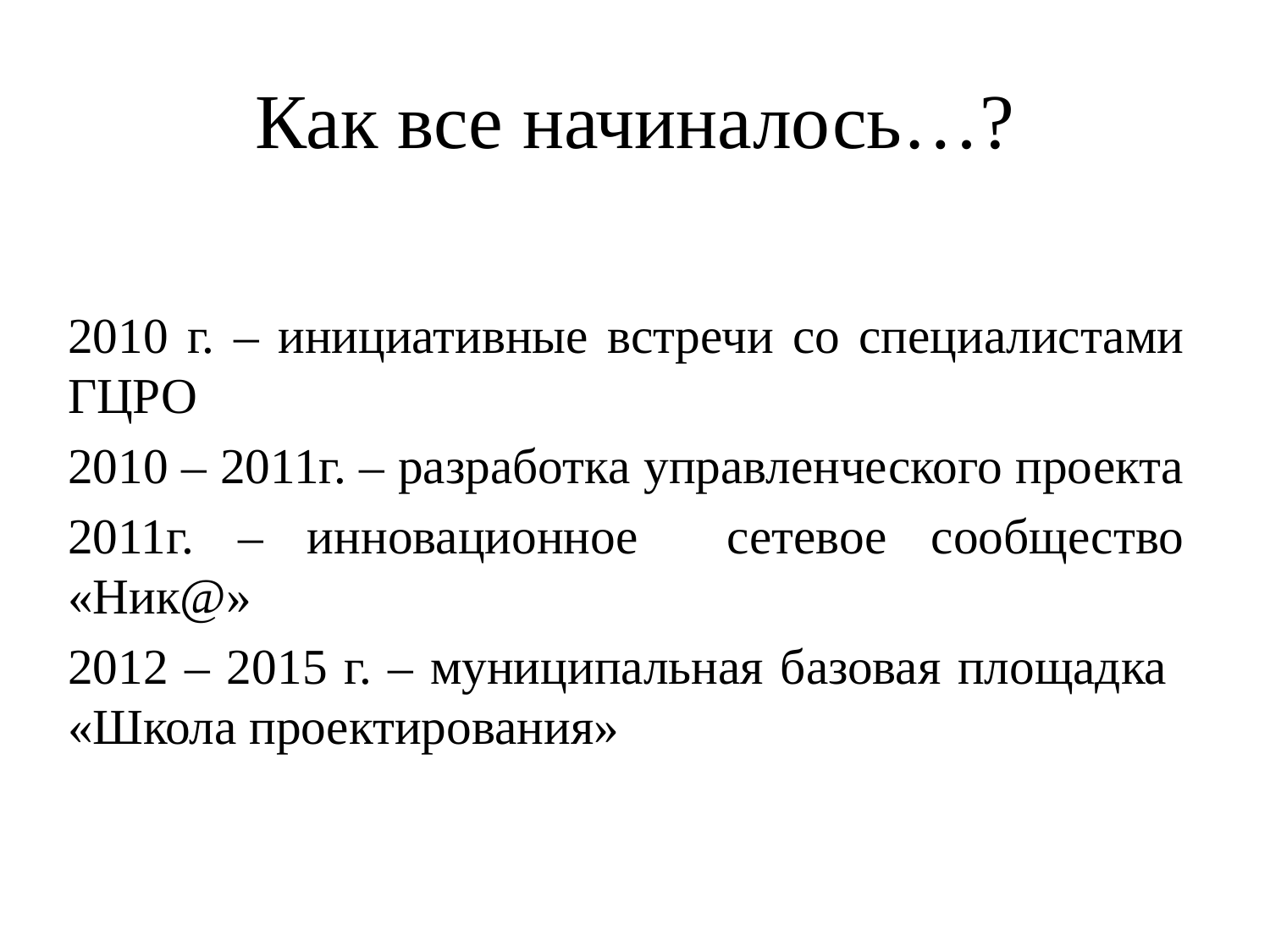

# Как все начиналось…?

2010 г. – инициативные встречи со специалистами ГЦРО
2010 – 2011г. – разработка управленческого проекта
2011г. – инновационное  сетевое сообщество «Ник@»
2012 – 2015 г. – муниципальная базовая площадка  «Школа проектирования»